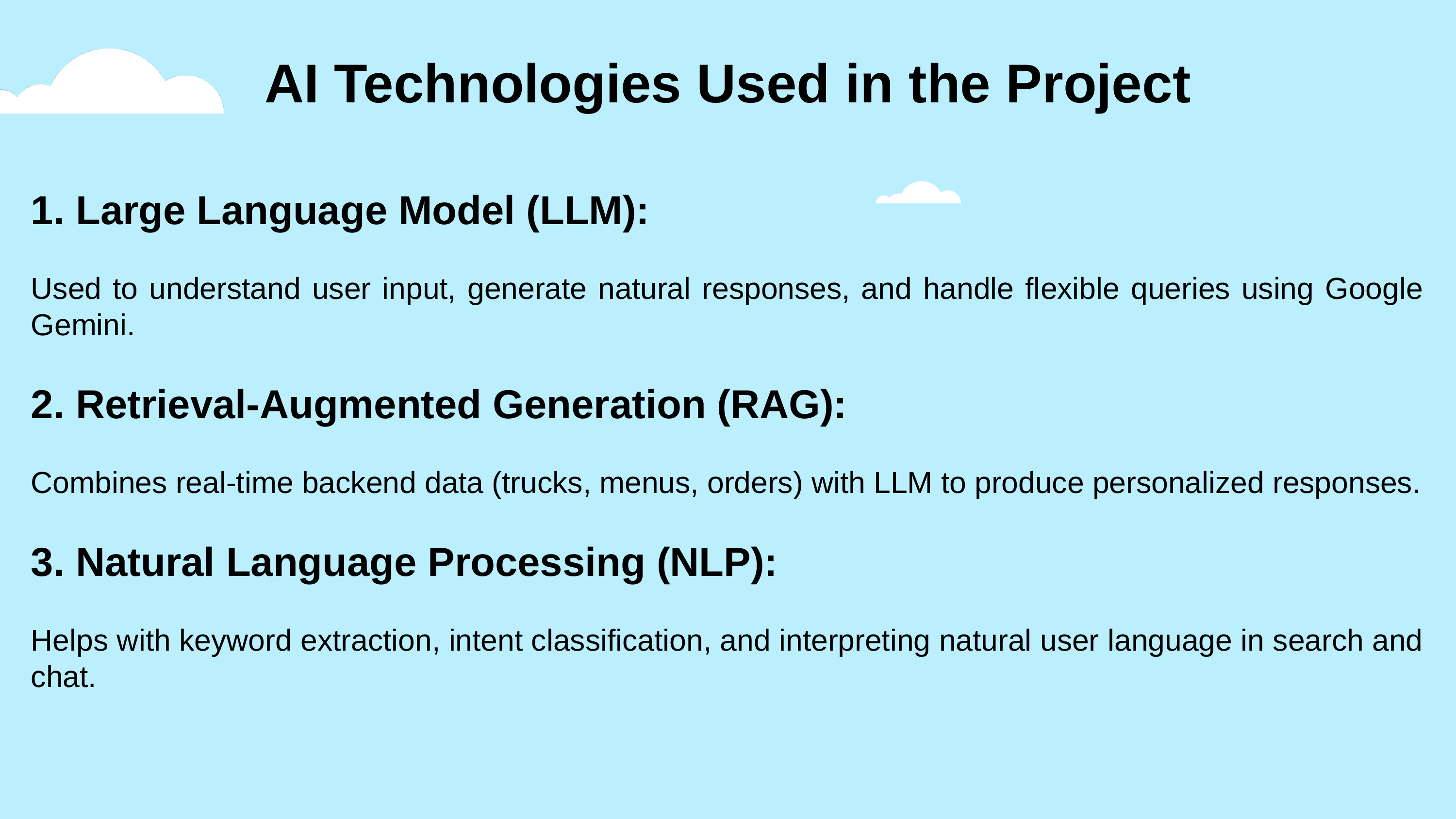

AI Technologies Used in the Project

1. Large Language Model (LLM):

Used to understand user input, generate natural responses, and handle flexible queries using Google Gemini.

2. Retrieval-Augmented Generation (RAG):

Combines real-time backend data (trucks, menus, orders) with LLM to produce personalized responses.

3. Natural Language Processing (NLP):

Helps with keyword extraction, intent classification, and interpreting natural user language in search and chat.